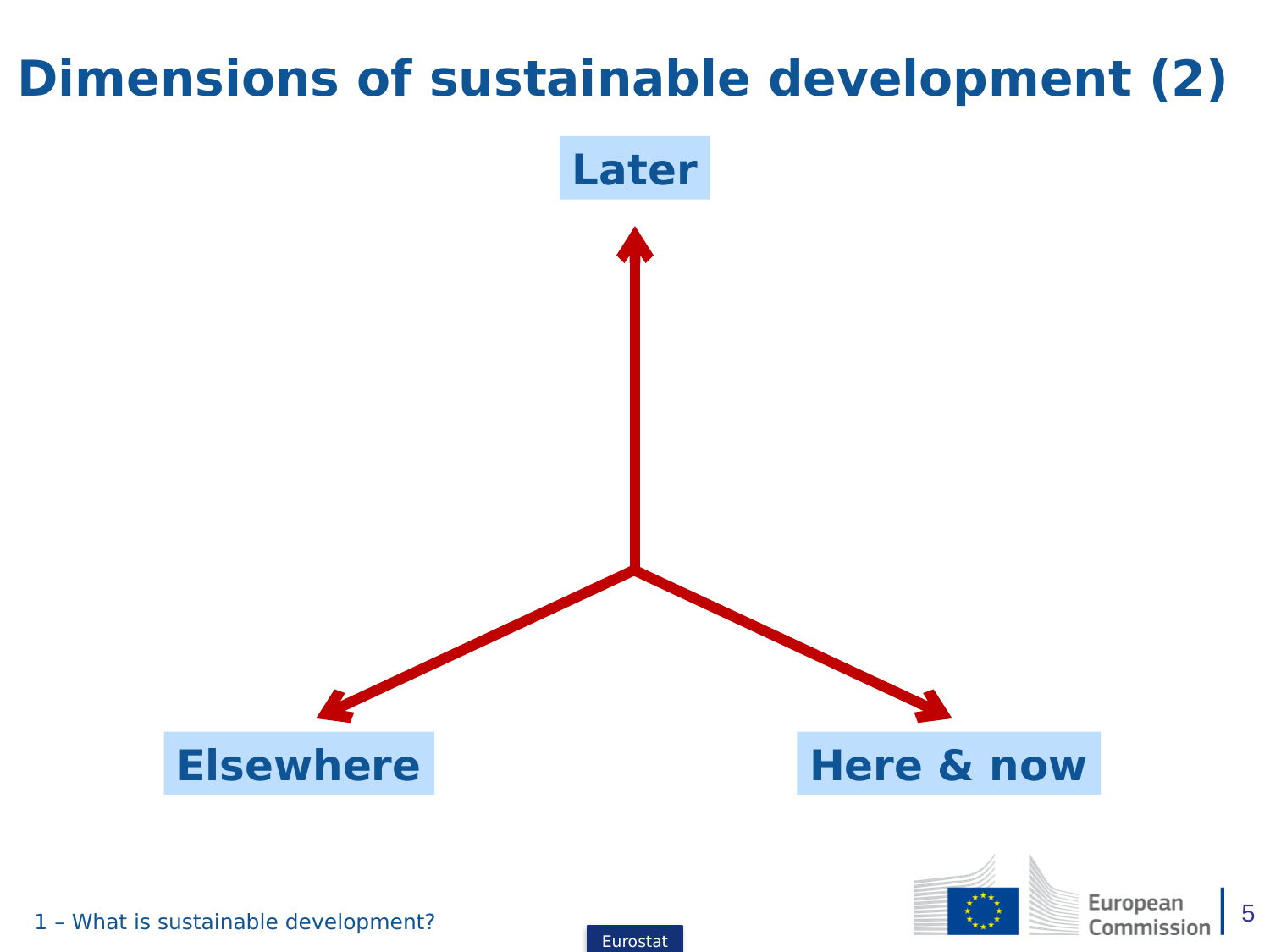

Dimensions of sustainable development (2)
Later
Elsewhere
Here & now
5
1 – What is sustainable development?
Eurostat